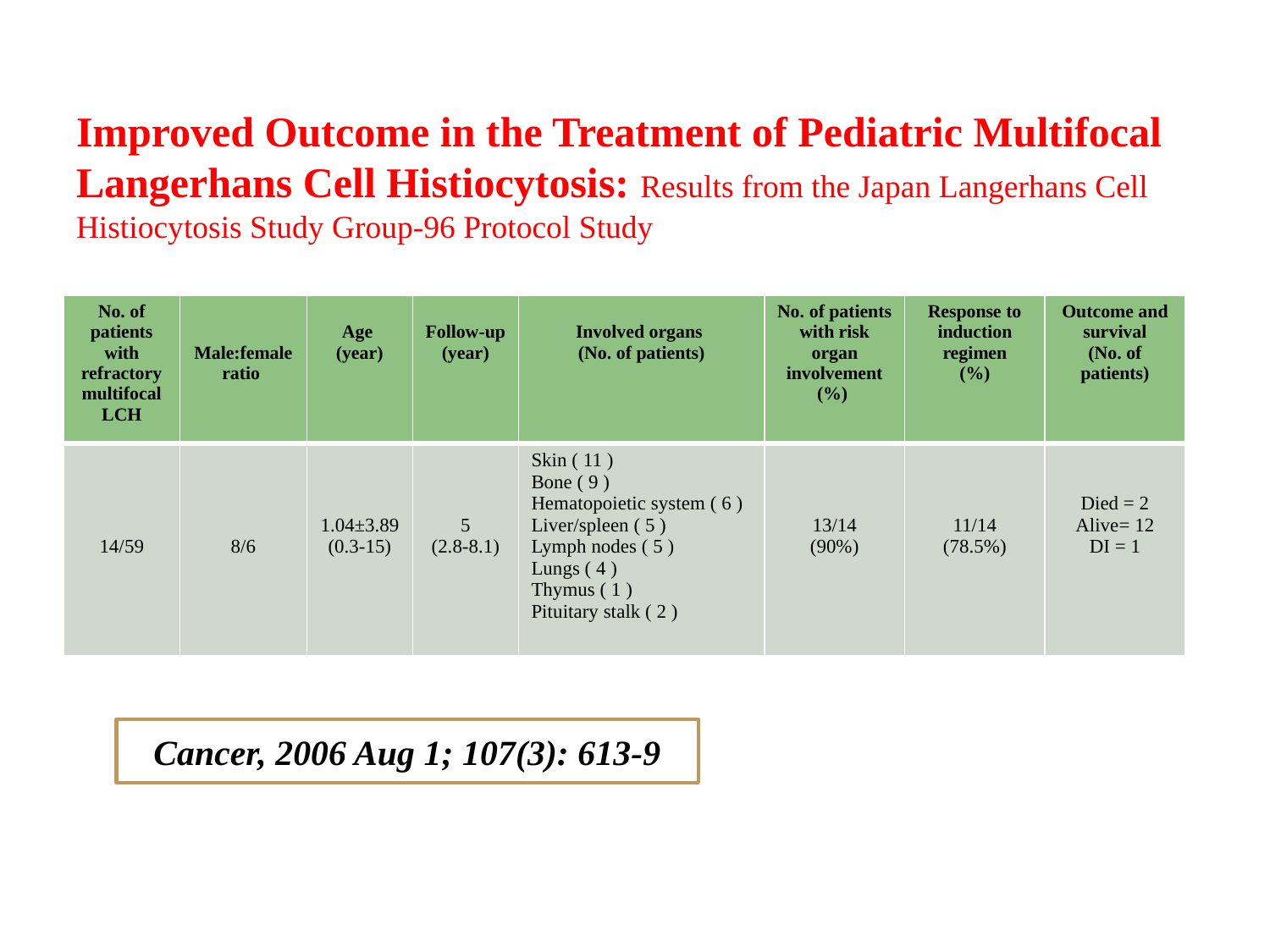

# Improved Outcome in the Treatment of Pediatric Multifocal Langerhans Cell Histiocytosis: Results from the Japan Langerhans Cell Histiocytosis Study Group-96 Protocol Study
| No. of patients with refractory multifocal LCH | Male:female ratio | Age (year) | Follow-up (year) | Involved organs (No. of patients) | No. of patients with risk organ involvement (%) | Response to induction regimen (%) | Outcome and survival (No. of patients) |
| --- | --- | --- | --- | --- | --- | --- | --- |
| 14/59 | 8/6 | 1.04±3.89 (0.3-15) | 5 (2.8-8.1) | Skin ( 11 ) Bone ( 9 ) Hematopoietic system ( 6 ) Liver/spleen ( 5 ) Lymph nodes ( 5 ) Lungs ( 4 ) Thymus ( 1 ) Pituitary stalk ( 2 ) | 13/14 (90%) | 11/14 (78.5%) | Died = 2 Alive= 12 DI = 1 |
Cancer, 2006 Aug 1; 107(3): 613-9